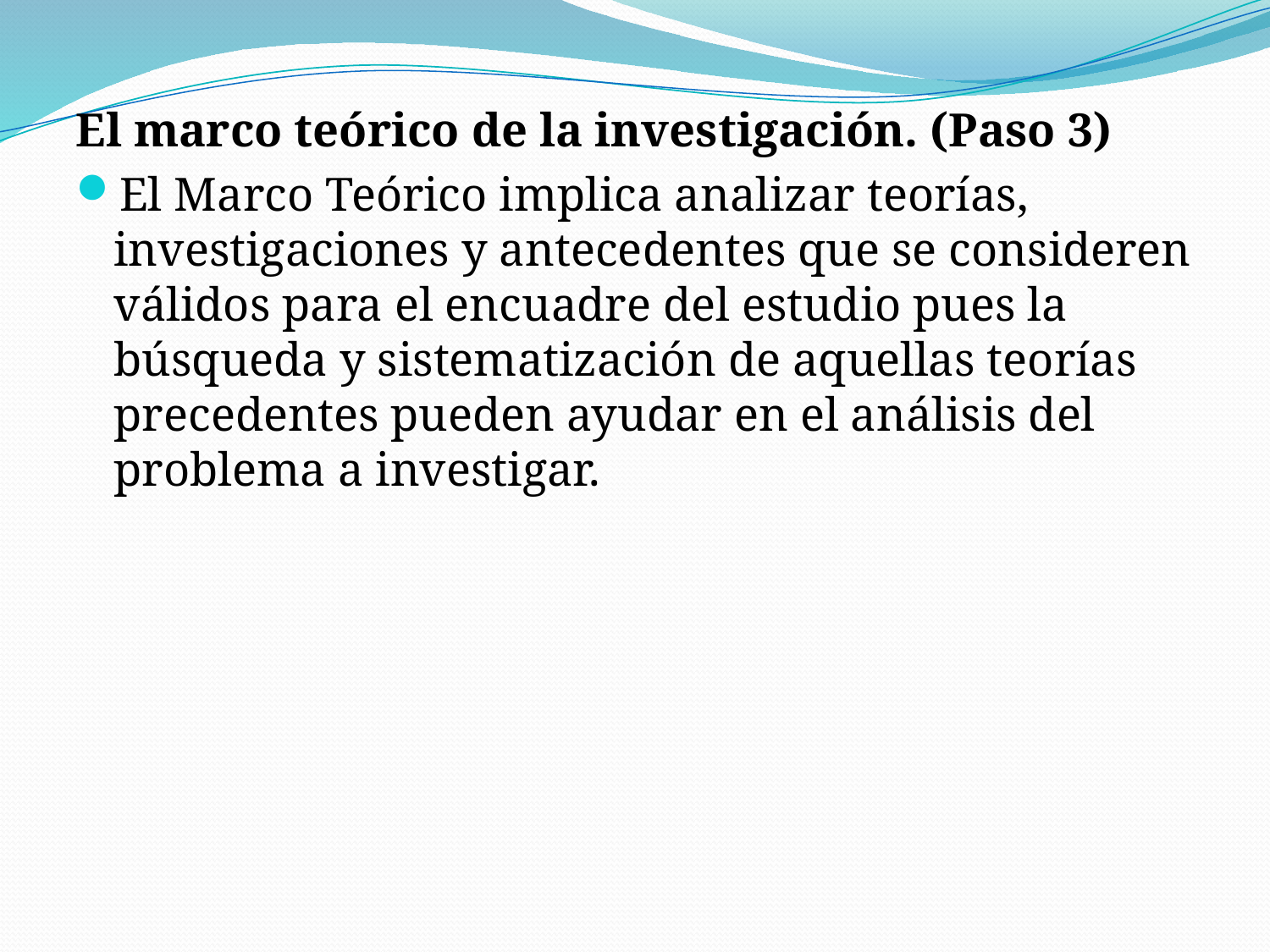

El marco teórico de la investigación. (Paso 3)
El Marco Teórico implica analizar teorías, investigaciones y antecedentes que se consideren válidos para el encuadre del estudio pues la búsqueda y sistematización de aquellas teorías precedentes pueden ayudar en el análisis del problema a investigar.